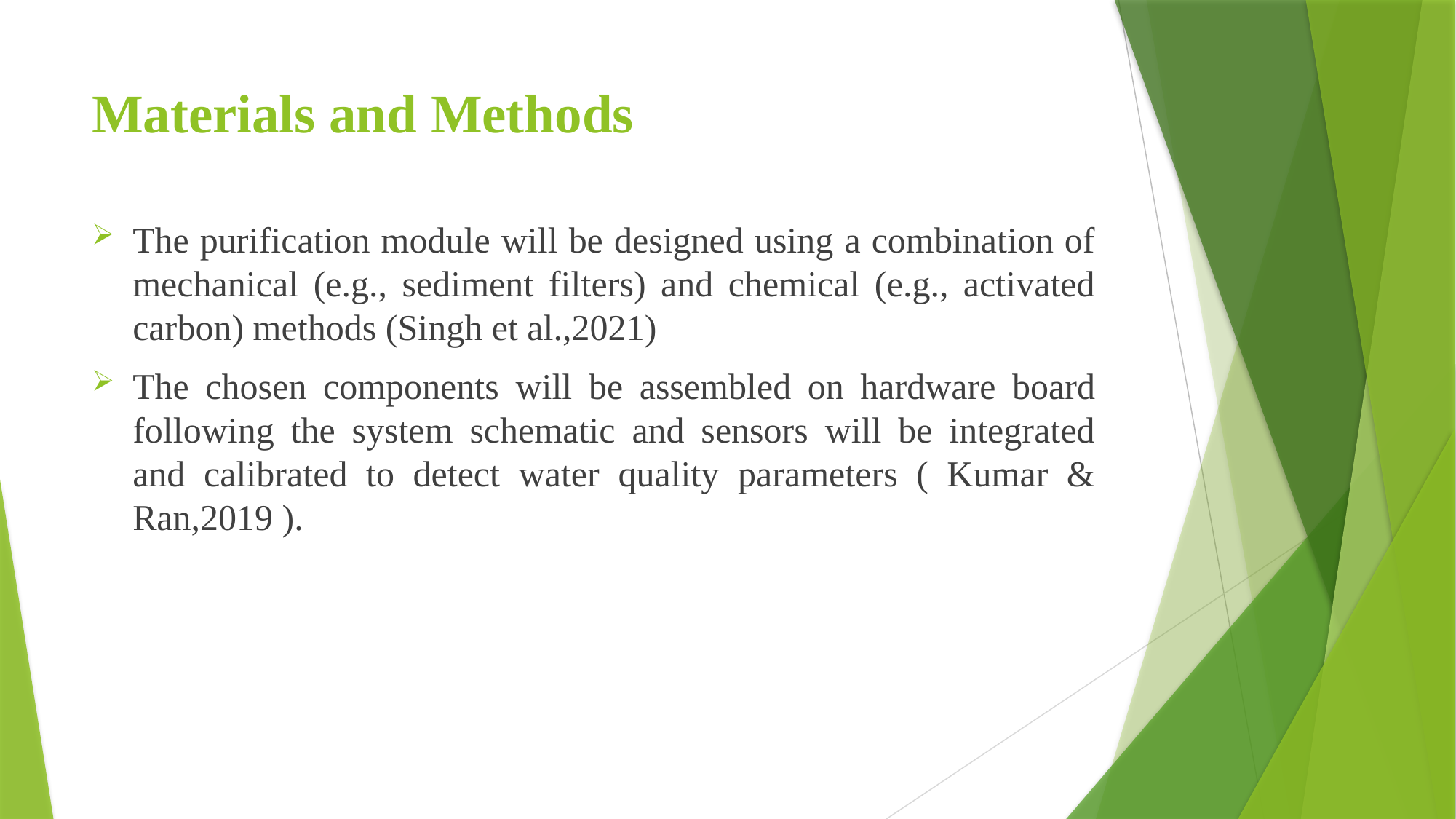

# Materials and Methods
The purification module will be designed using a combination of mechanical (e.g., sediment filters) and chemical (e.g., activated carbon) methods (Singh et al.,2021)
The chosen components will be assembled on hardware board following the system schematic and sensors will be integrated and calibrated to detect water quality parameters ( Kumar & Ran,2019 ).